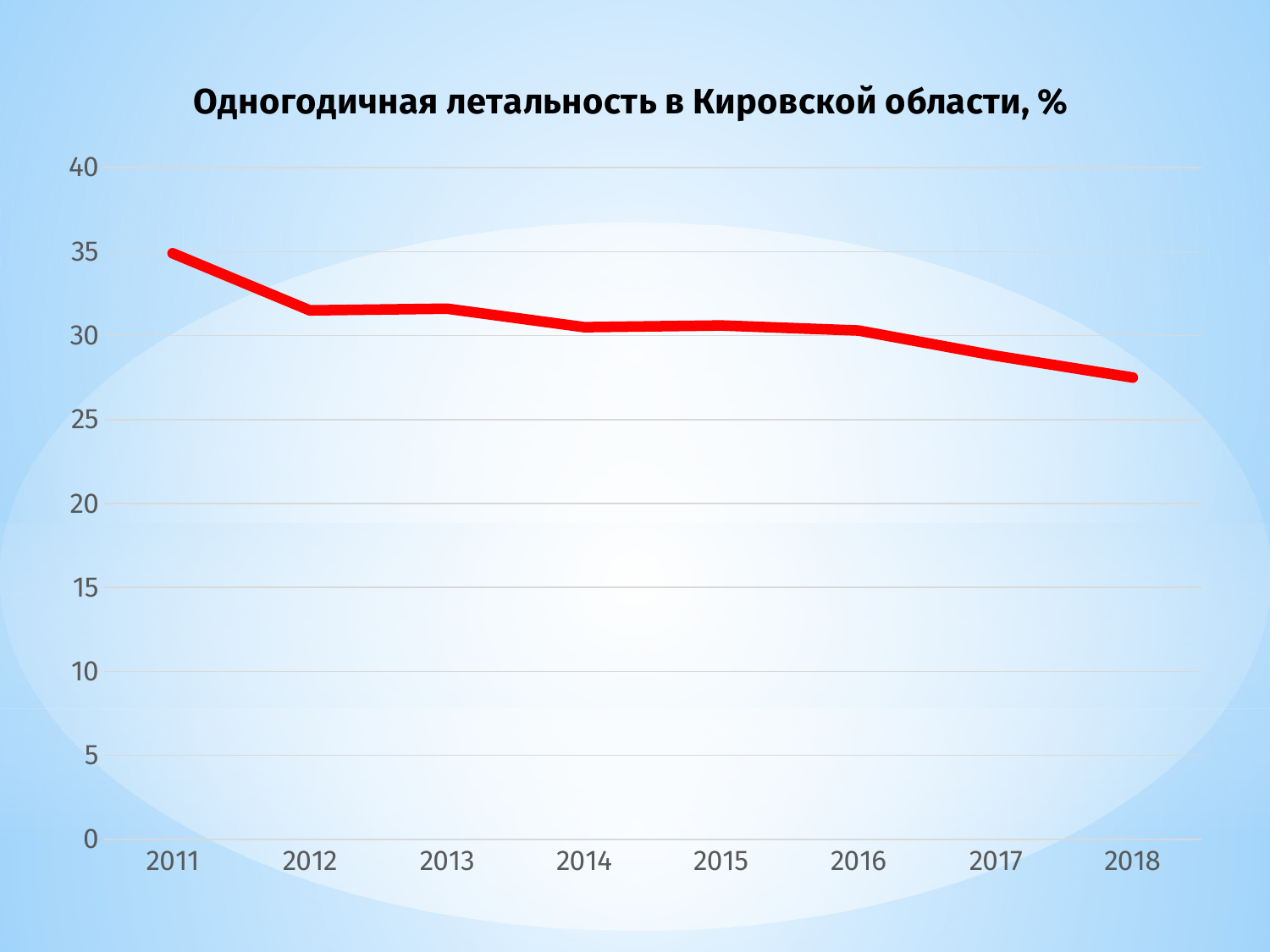

### Chart: Одногодичная летальность в Кировской области, %

| Category |  |
|---|---|
| 2011 | 34.9 |
| 2012 | 31.5 |
| 2013 | 31.6 |
| 2014 | 30.5 |
| 2015 | 30.6 |
| 2016 | 30.3 |
| 2017 | 28.8 |
| 2018 | 27.5 |